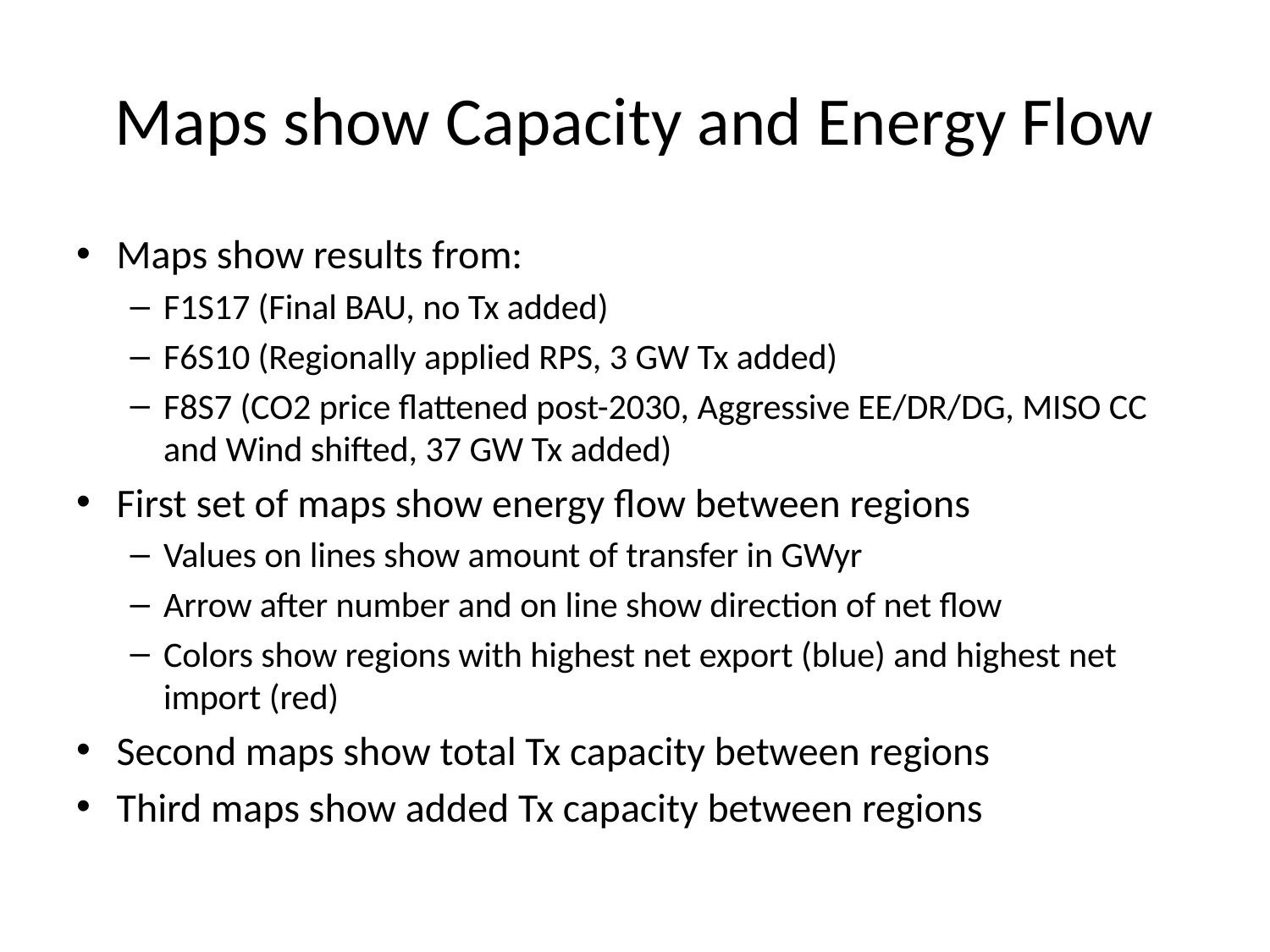

# Maps show Capacity and Energy Flow
Maps show results from:
F1S17 (Final BAU, no Tx added)
F6S10 (Regionally applied RPS, 3 GW Tx added)
F8S7 (CO2 price flattened post-2030, Aggressive EE/DR/DG, MISO CC and Wind shifted, 37 GW Tx added)
First set of maps show energy flow between regions
Values on lines show amount of transfer in GWyr
Arrow after number and on line show direction of net flow
Colors show regions with highest net export (blue) and highest net import (red)
Second maps show total Tx capacity between regions
Third maps show added Tx capacity between regions